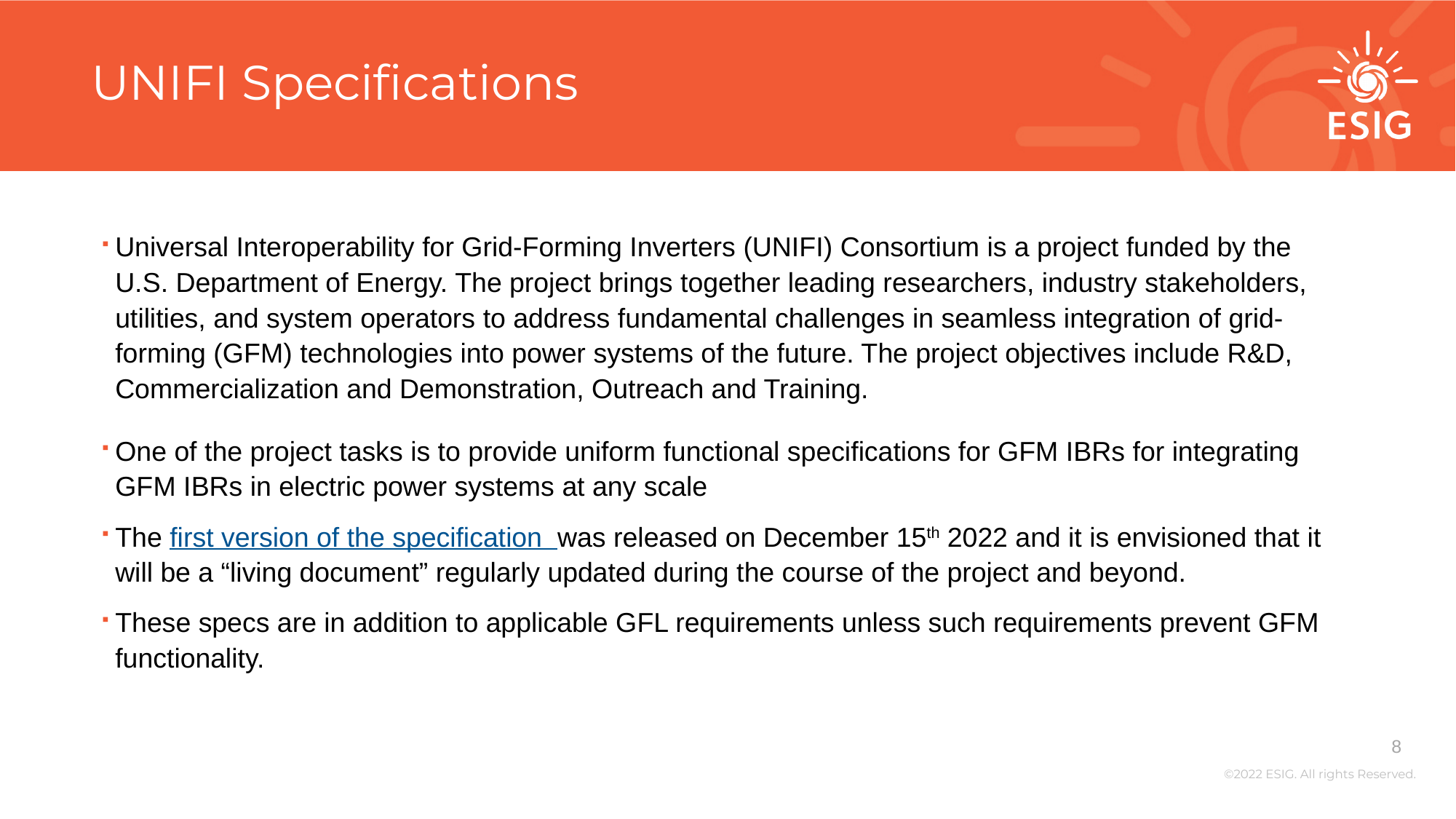

# UNIFI Specifications
Universal Interoperability for Grid-Forming Inverters (UNIFI) Consortium is a project funded by the U.S. Department of Energy. The project brings together leading researchers, industry stakeholders, utilities, and system operators to address fundamental challenges in seamless integration of grid-forming (GFM) technologies into power systems of the future. The project objectives include R&D, Commercialization and Demonstration, Outreach and Training.
One of the project tasks is to provide uniform functional specifications for GFM IBRs for integrating GFM IBRs in electric power systems at any scale
The first version of the specification  was released on December 15th 2022 and it is envisioned that it will be a “living document” regularly updated during the course of the project and beyond.
These specs are in addition to applicable GFL requirements unless such requirements prevent GFM functionality.